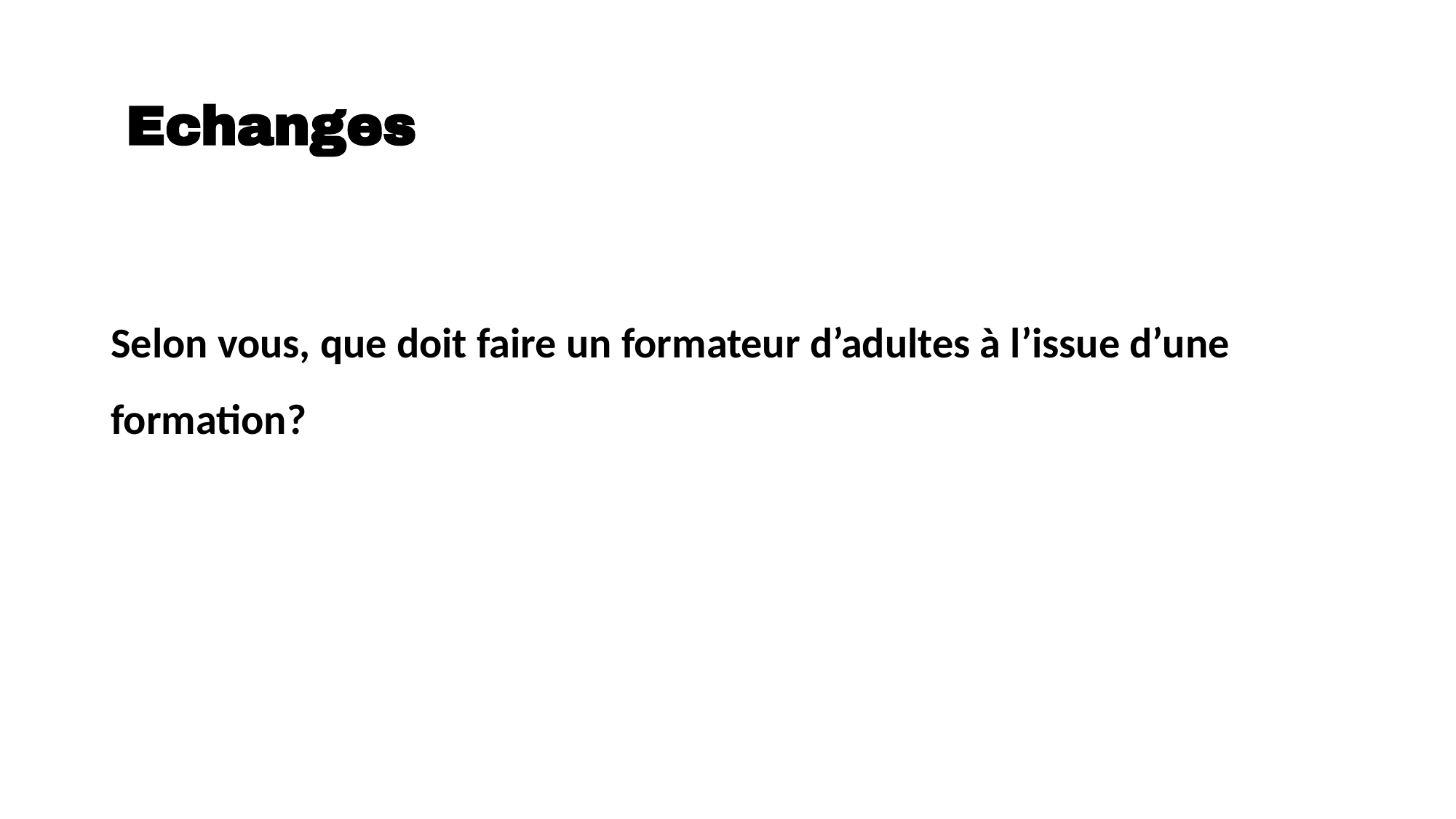

# Echanges

Selon vous, que doit faire un formateur d’adultes à l’issue d’une formation?